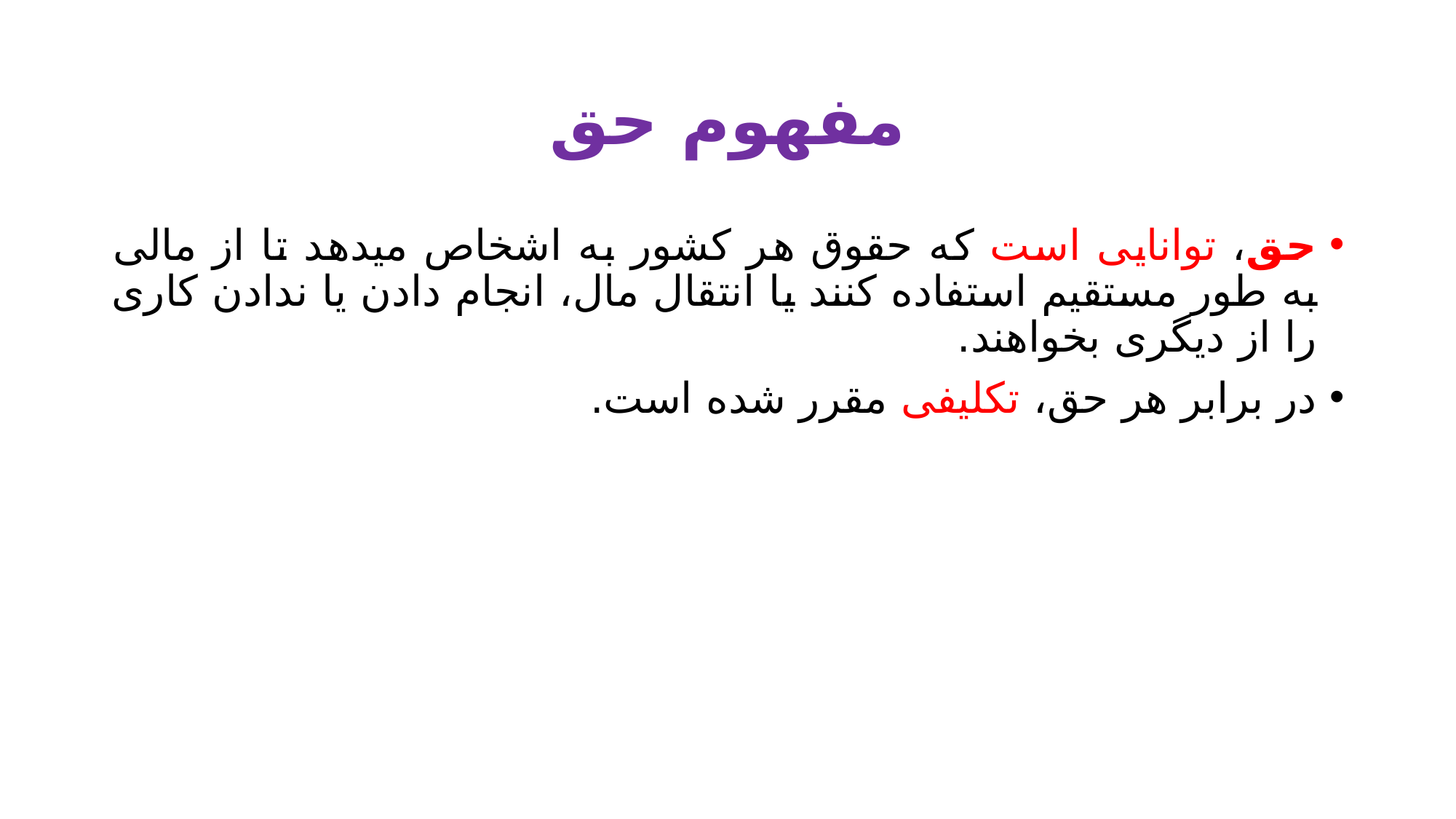

# مفهوم حق
حق، توانایی است که حقوق هر کشور به اشخاص میدهد تا از مالی به طور مستقیم استفاده کنند یا انتقال مال، انجام دادن یا ندادن کاری را از دیگری بخواهند.
در برابر هر حق، تکلیفی مقرر شده است.